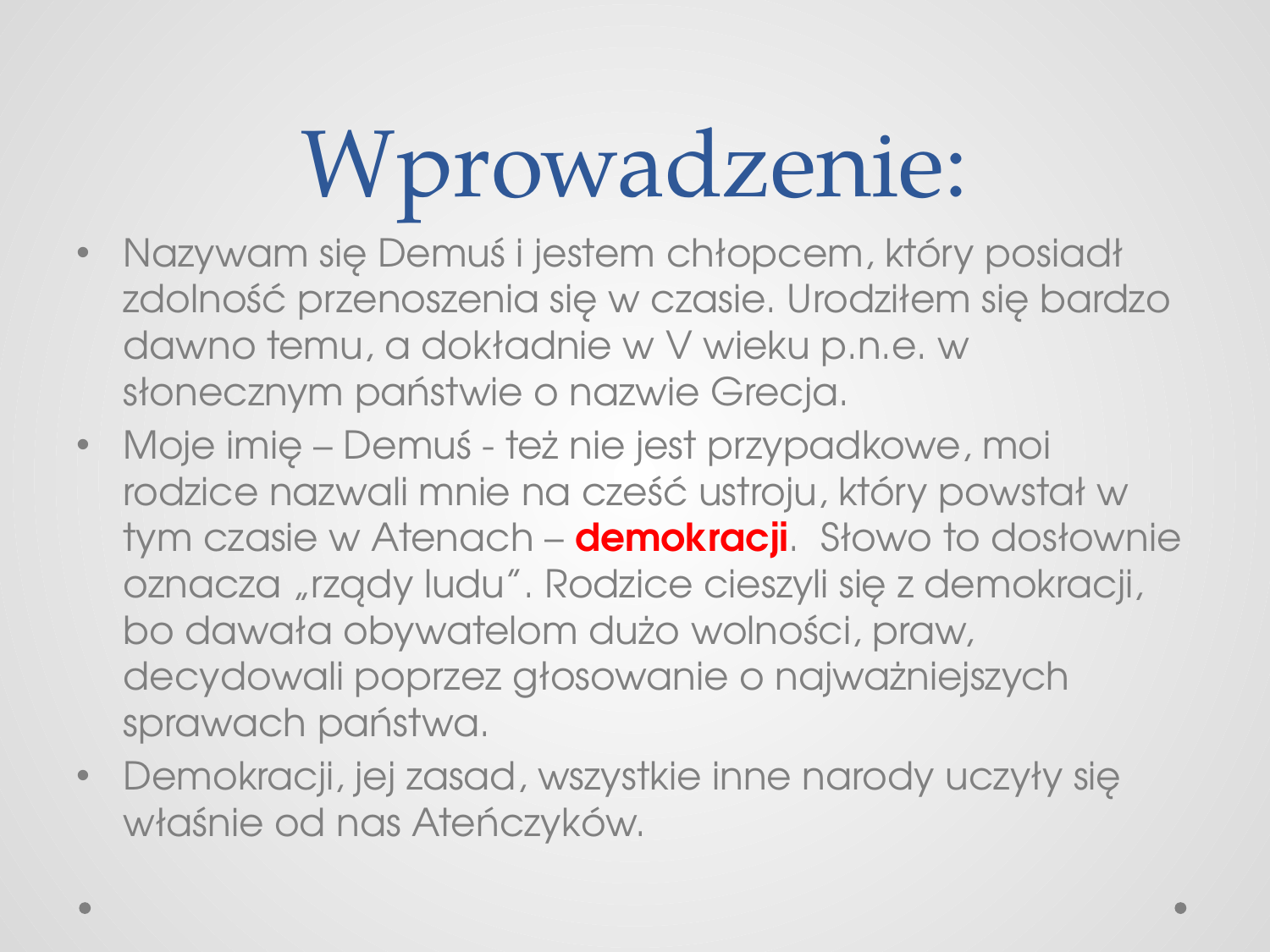

# Wprowadzenie:
Nazywam się Demuś i jestem chłopcem, który posiadł zdolność przenoszenia się w czasie. Urodziłem się bardzo dawno temu, a dokładnie w V wieku p.n.e. w słonecznym państwie o nazwie Grecja.
Moje imię – Demuś - też nie jest przypadkowe, moi rodzice nazwali mnie na cześć ustroju, który powstał w tym czasie w Atenach – demokracji.  Słowo to dosłownie oznacza „rządy ludu”. Rodzice cieszyli się z demokracji, bo dawała obywatelom dużo wolności, praw, decydowali poprzez głosowanie o najważniejszych sprawach państwa.
Demokracji, jej zasad, wszystkie inne narody uczyły się właśnie od nas Ateńczyków.